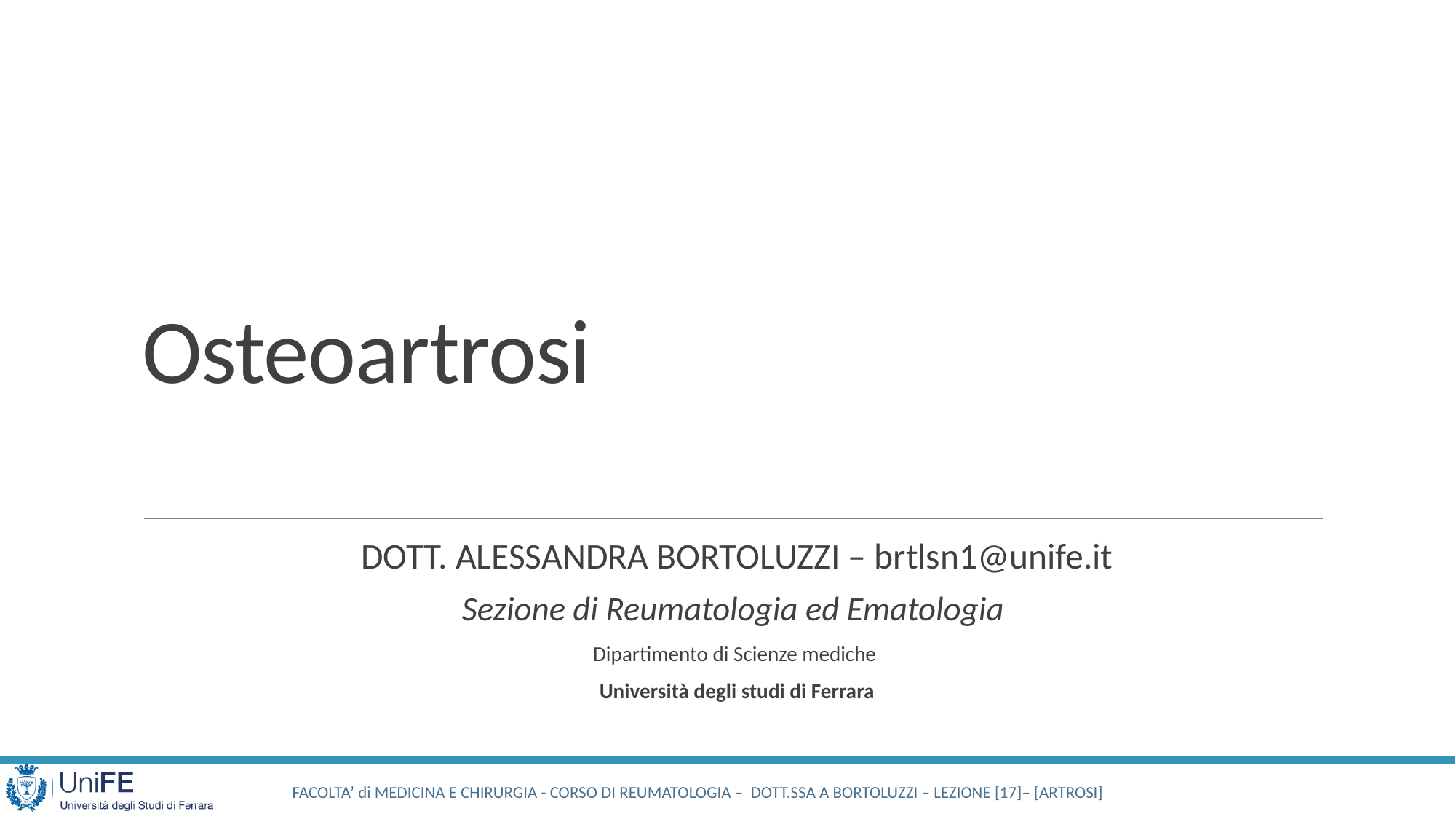

Osteoartrosi
DOTT. ALESSANDRA BORTOLUZZI – brtlsn1@unife.it
Sezione di Reumatologia ed Ematologia
Dipartimento di Scienze mediche
Università degli studi di Ferrara